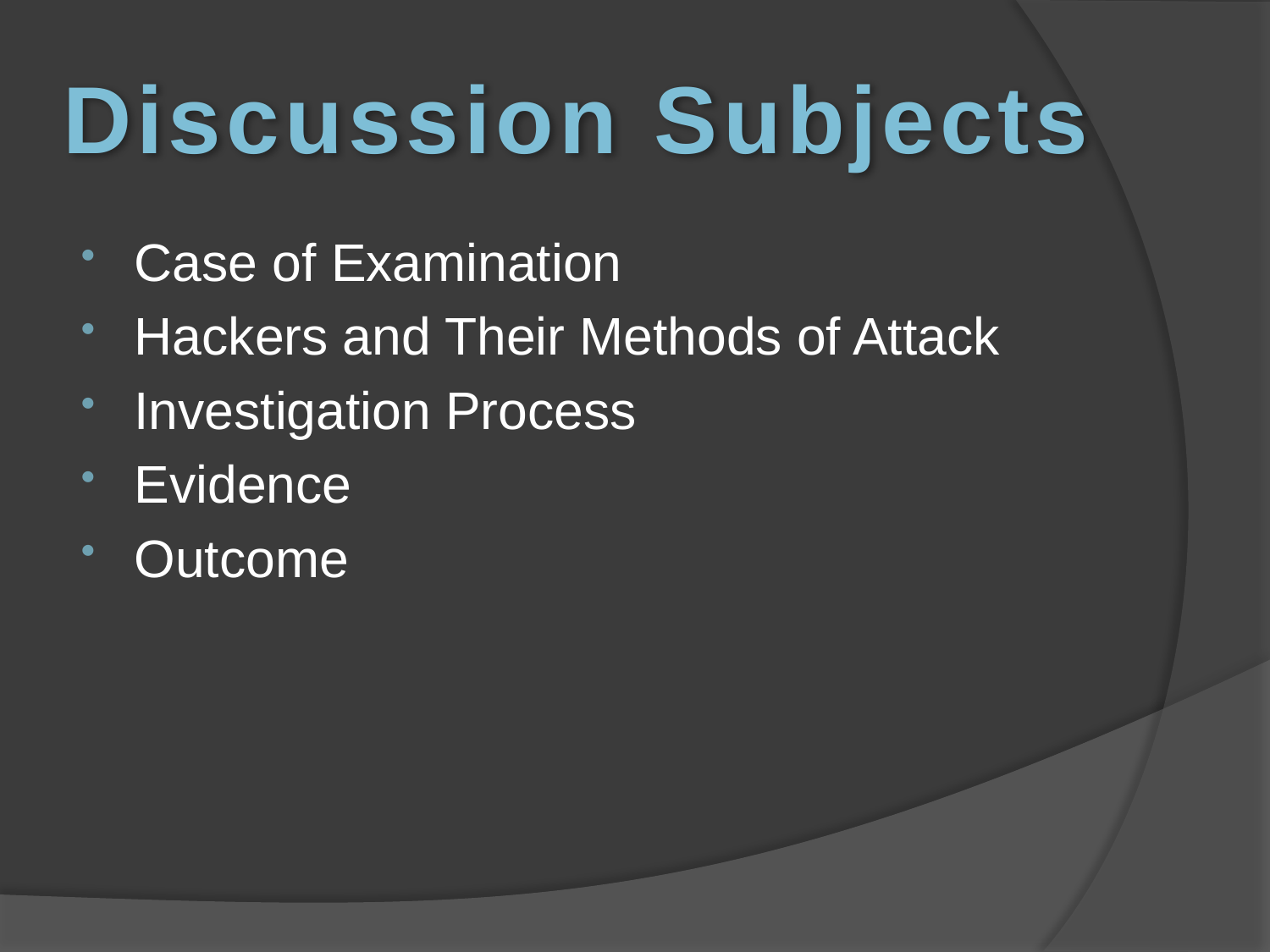

#
Discussion Subjects
Case of Examination
Hackers and Their Methods of Attack
Investigation Process
Evidence
Outcome